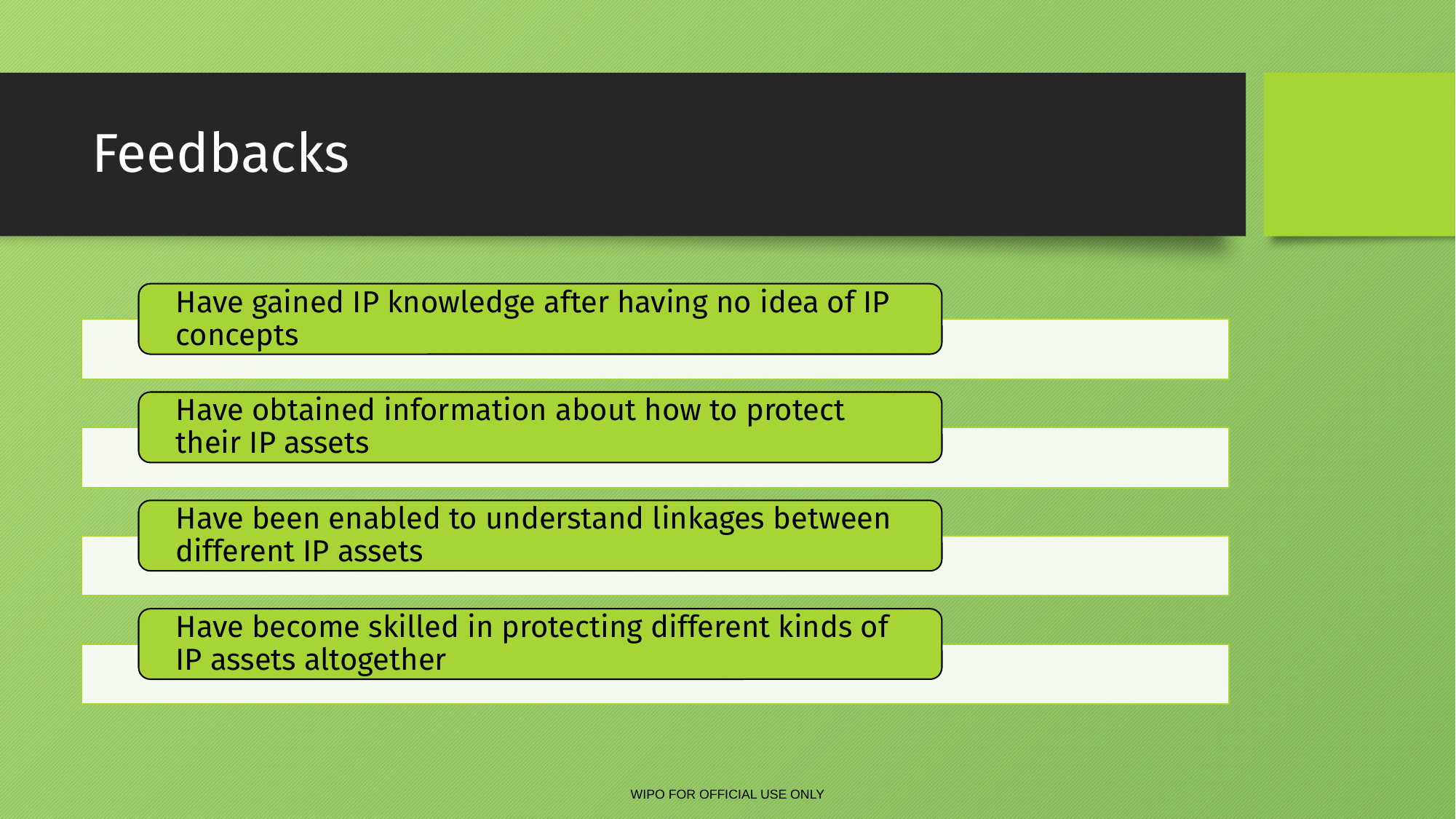

# Feedbacks
Have gained IP knowledge after having no idea of IP concepts
Have obtained information about how to protect their IP assets
Have been enabled to understand linkages between different IP assets
Have become skilled in protecting different kinds of IP assets altogether